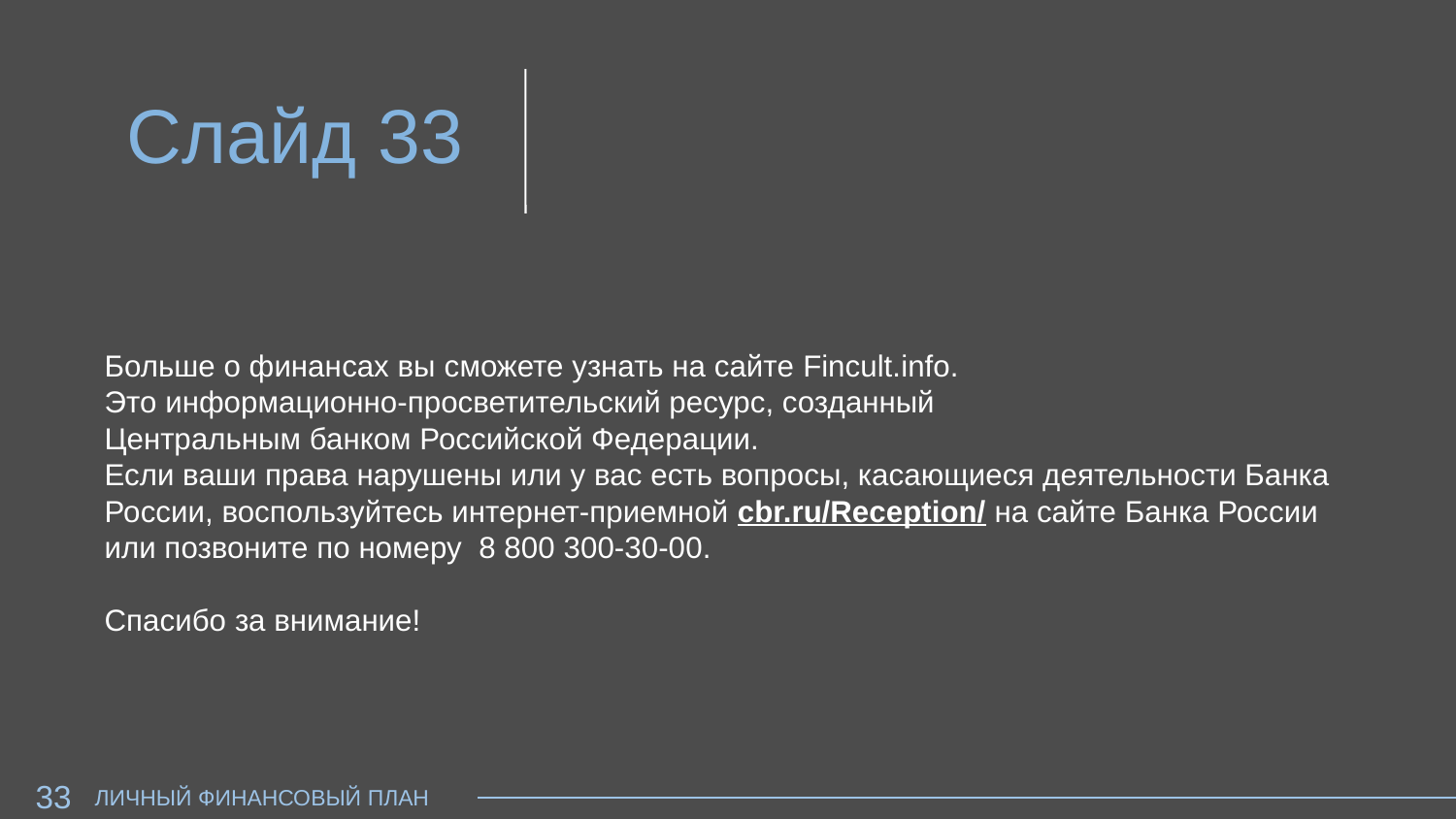

Слайд 33
Больше о финанcах вы cможете узнать на сайте Fincult.info.
Это информационно-просветительский ресурс, созданный
Центральным банком Российской Федерации.
Если ваши права нарушены или у вас есть вопросы, касающиеся деятельности Банка России, воспользуйтесь интернет-приемной cbr.ru/Reception/ на сайте Банка России или позвоните по номеру  8 800 300-30-00.

Спасибо за внимание!
33
ЛИЧНЫЙ ФИНАНСОВЫЙ ПЛАН